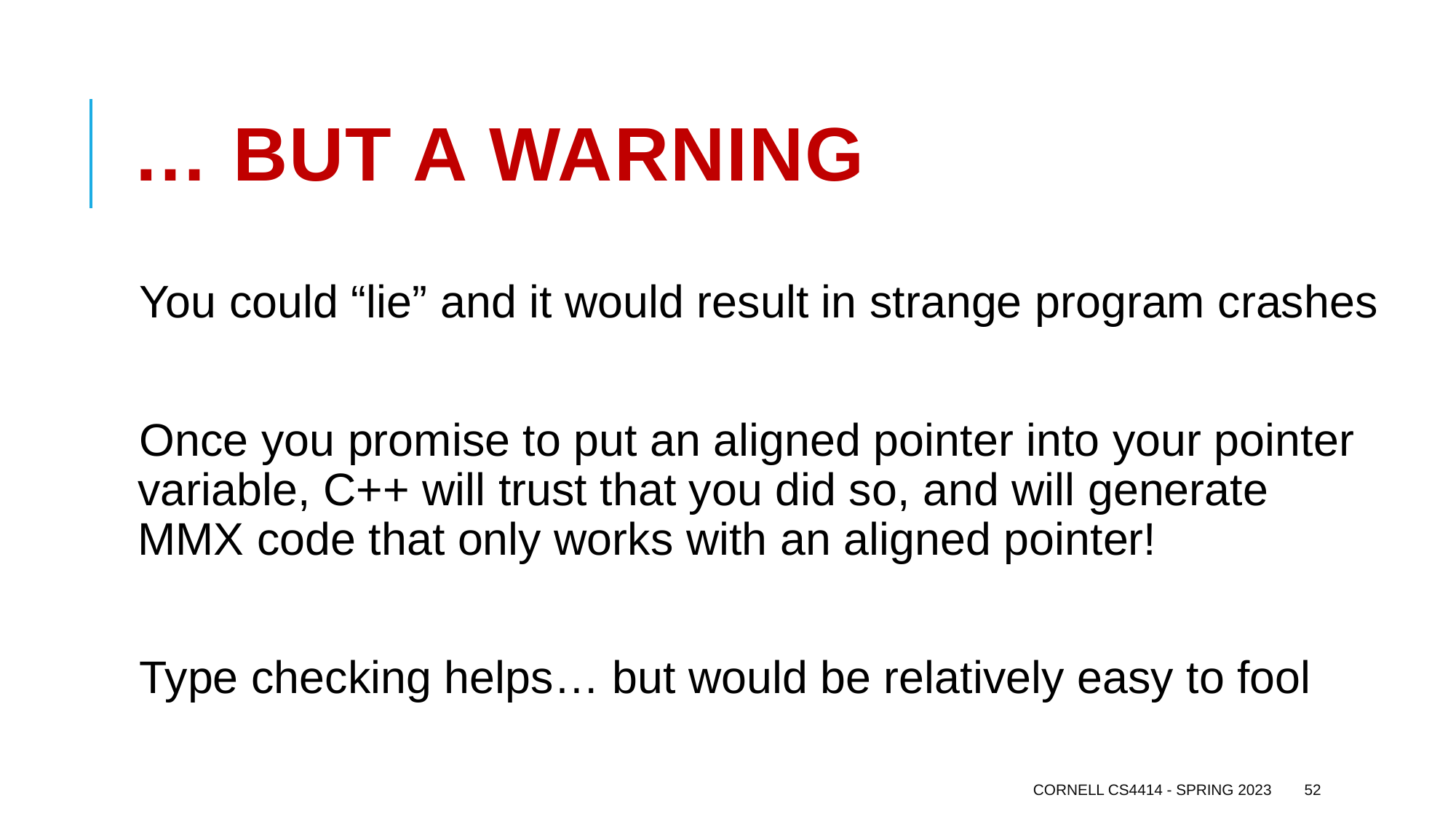

# … but a warning
You could “lie” and it would result in strange program crashes

Once you promise to put an aligned pointer into your pointer variable, C++ will trust that you did so, and will generate MMX code that only works with an aligned pointer!

Type checking helps… but would be relatively easy to fool
Cornell CS4414 - Spring 2023
52